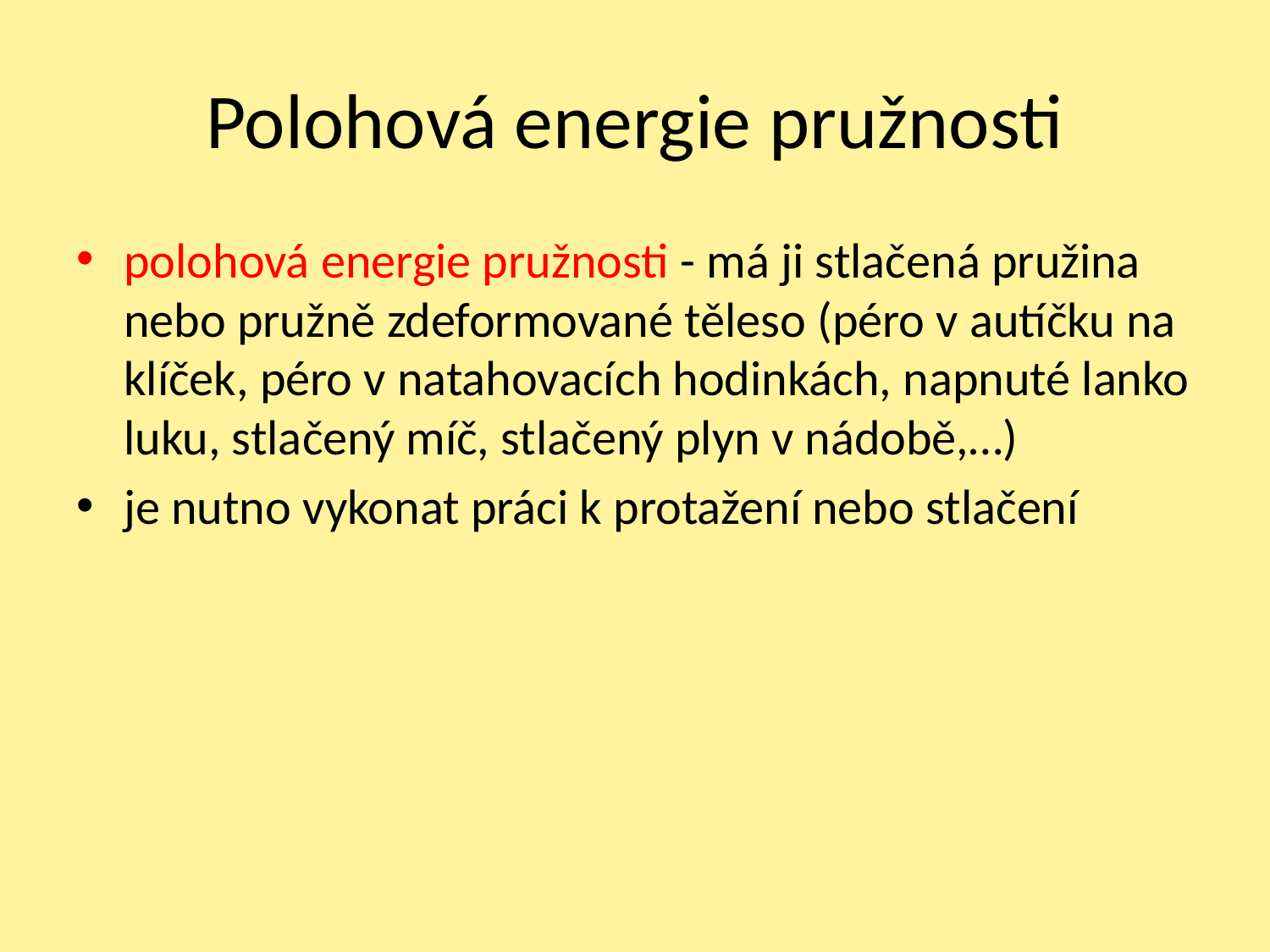

# Polohová energie pružnosti
polohová energie pružnosti - má ji stlačená pružina nebo pružně zdeformované těleso (péro v autíčku na klíček, péro v natahovacích hodinkách, napnuté lanko luku, stlačený míč, stlačený plyn v nádobě,…)
je nutno vykonat práci k protažení nebo stlačení